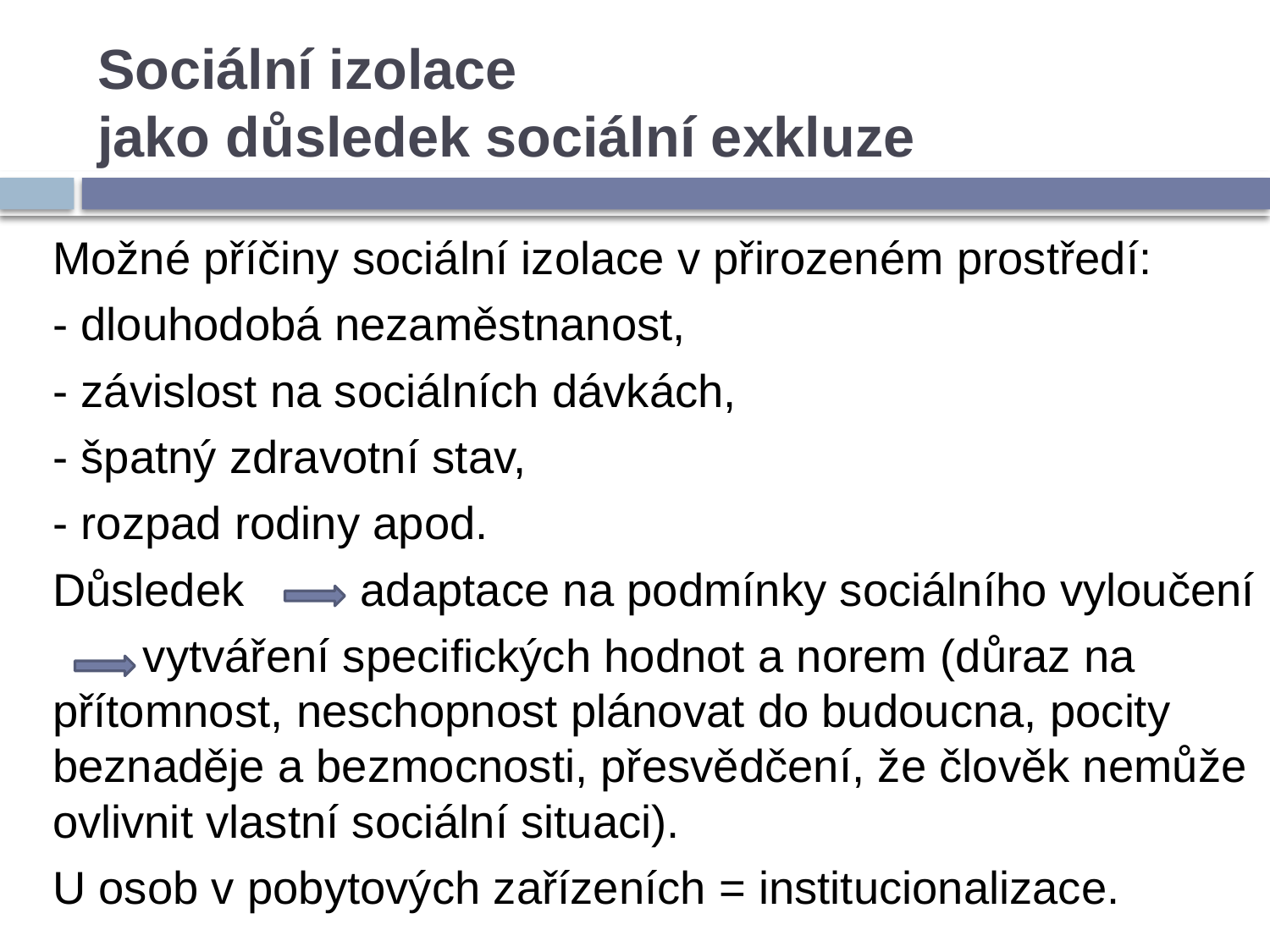

# Sociální izolace jako důsledek sociální exkluze
	Možné příčiny sociální izolace v přirozeném prostředí:
	- dlouhodobá nezaměstnanost,
	- závislost na sociálních dávkách,
	- špatný zdravotní stav,
	- rozpad rodiny apod.
	Důsledek         adaptace na podmínky sociálního vyloučení
	       vytváření specifických hodnot a norem (důraz na přítomnost, neschopnost plánovat do budoucna, pocity beznaděje a bezmocnosti, přesvědčení, že člověk nemůže ovlivnit vlastní sociální situaci).
	U osob v pobytových zařízeních = institucionalizace.